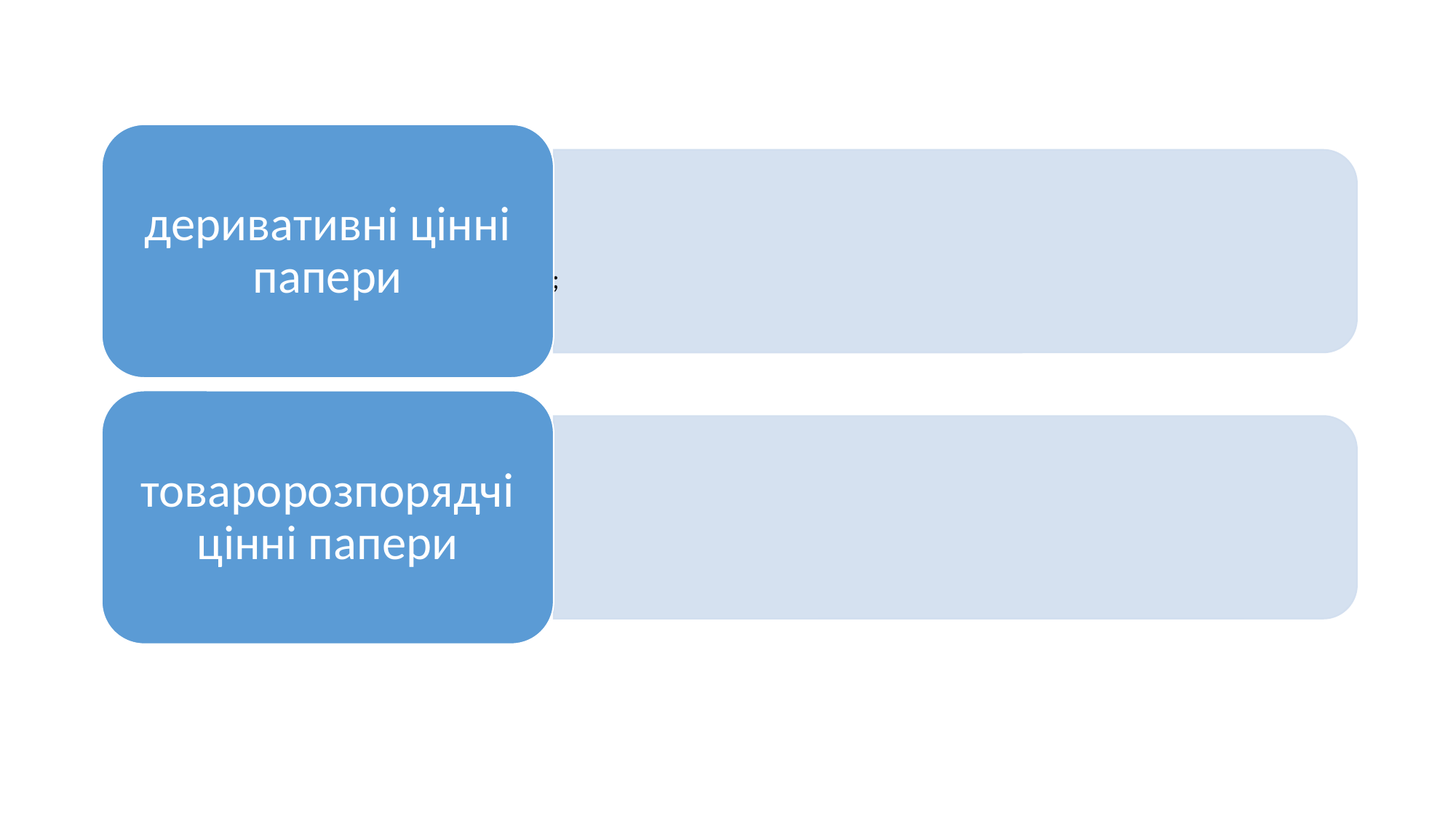

а) опціонні сертифікати;
б) фондові варанти;
в) кредитні ноти;
г) депозитарні розписки;
ґ) державні деривативи.
а) товарні аграрні ноти.

деривативні цінні папери
товаророзпорядчі цінні папери